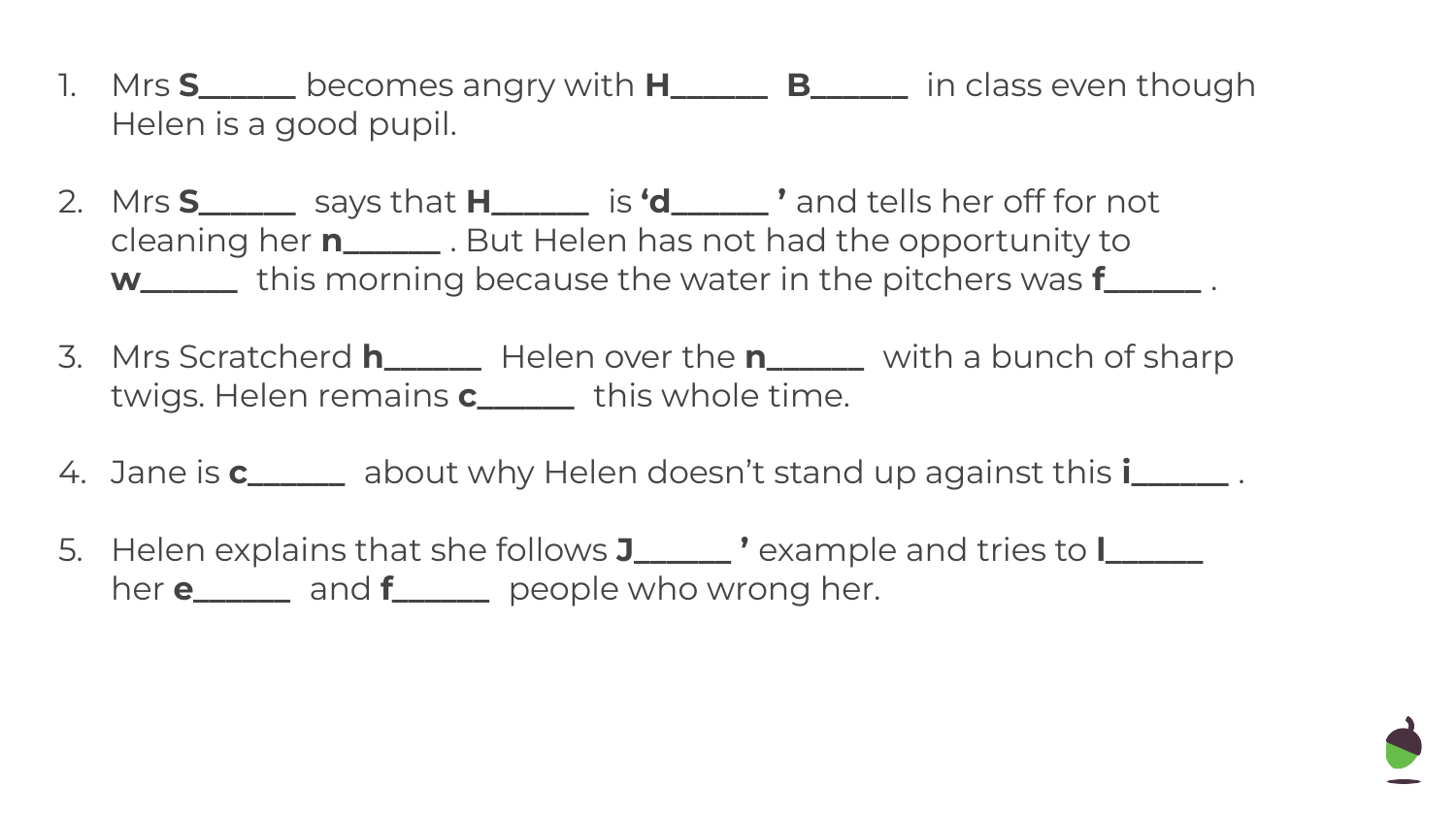

Mrs S______ becomes angry with H______  B______  in class even though Helen is a good pupil.

Mrs S______  says that H______  is ‘d______ ’ and tells her off for not cleaning her n______ . But Helen has not had the opportunity to w______  this morning because the water in the pitchers was f______ .

Mrs Scratcherd h______  Helen over the n______  with a bunch of sharp twigs. Helen remains c______  this whole time.

Jane is c______  about why Helen doesn’t stand up against this i______ .

Helen explains that she follows J______ ’ example and tries to l______  her e______  and f______  people who wrong her.